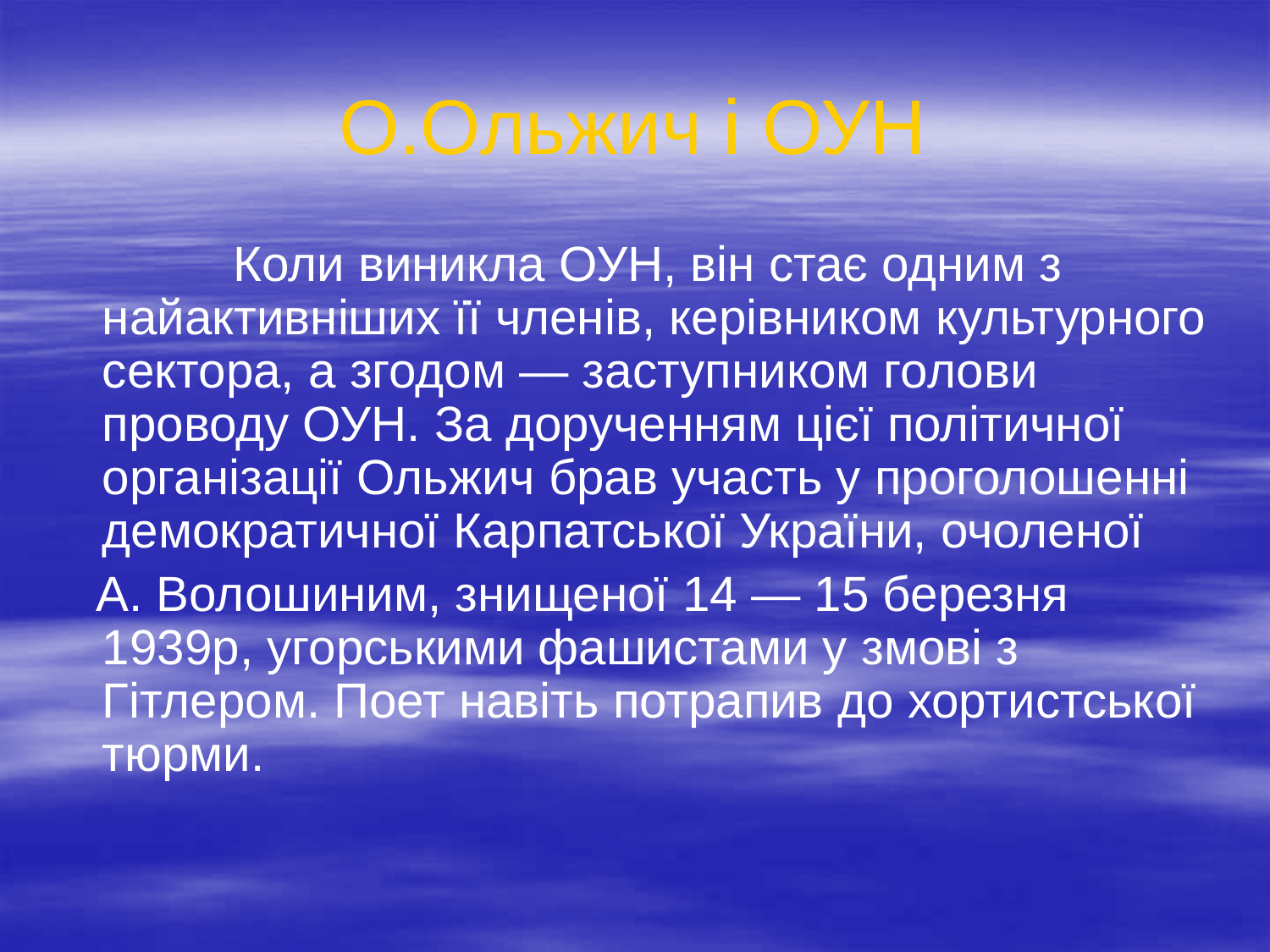

# О.Ольжич і ОУН
             Коли виникла ОУН, він стає одним з найактивніших її членів, керівником культурного сектора, а згодом — заступником голови проводу ОУН. За дорученням цієї політичної організації Ольжич брав участь у проголошенні демократичної Карпатської України, очоленої
   А. Волошиним, знищеної 14 — 15 березня 1939р, угорськими фашистами у змові з Гітлером. Поет навіть потрапив до хортистської тюрми.